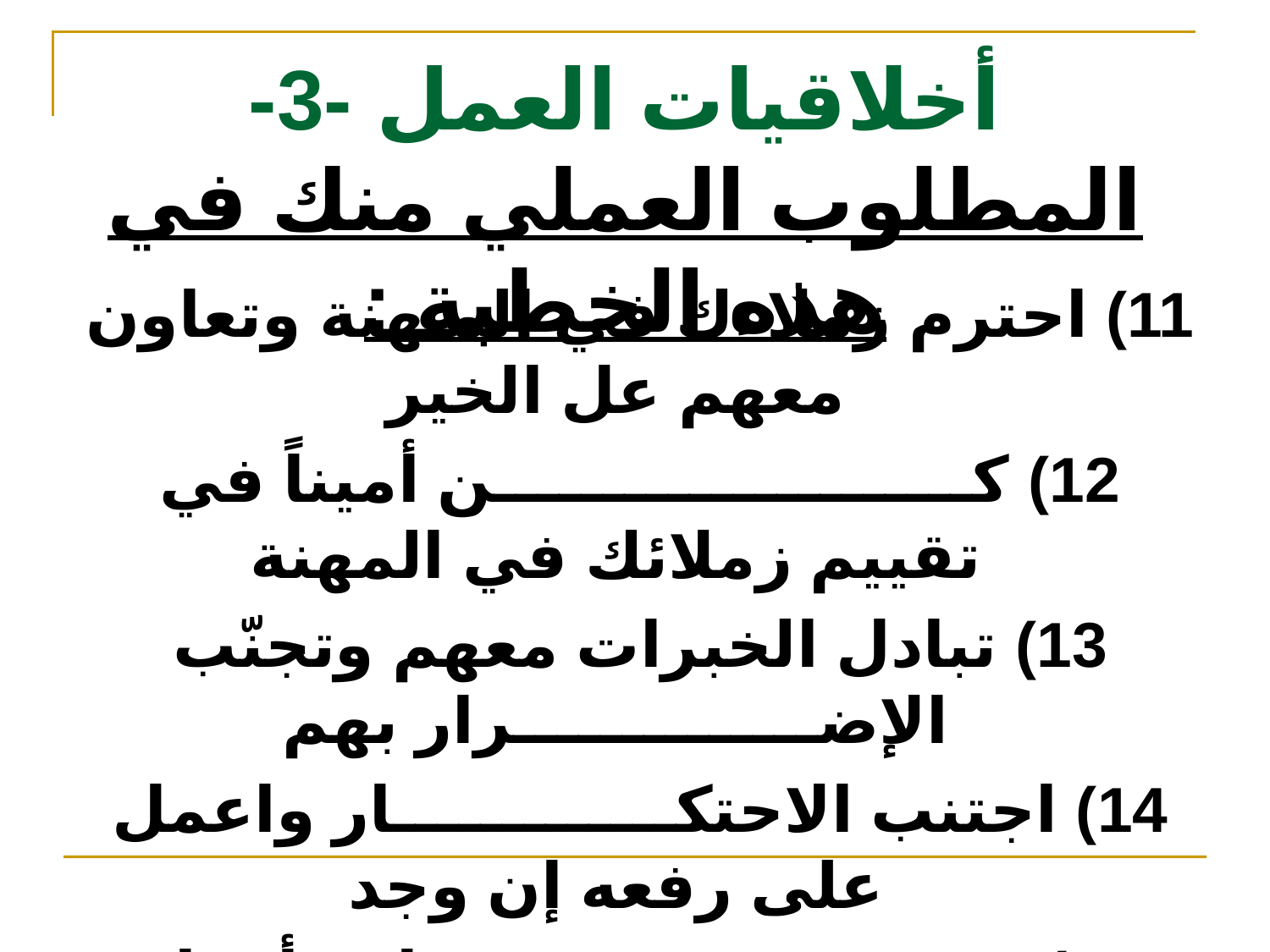

# أخلاقيات العمل -3- المطلوب العملي منك في هذه الخطبة :
11) احترم زملاءك في المـهنة وتعاون معهم عل الخير
12) كــــــــــــــــــــــن أميناً في تقييم زملائك في المهنة
13) تبادل الخبرات معهم وتجنّب الإضــــــــــــــرار بهم
14) اجتنب الاحتكـــــــــــــار واعمل على رفعه إن وجد
15) ســـــــــــــــــــــــــاعد أفراد مجتمعك مالياً ما أمكن